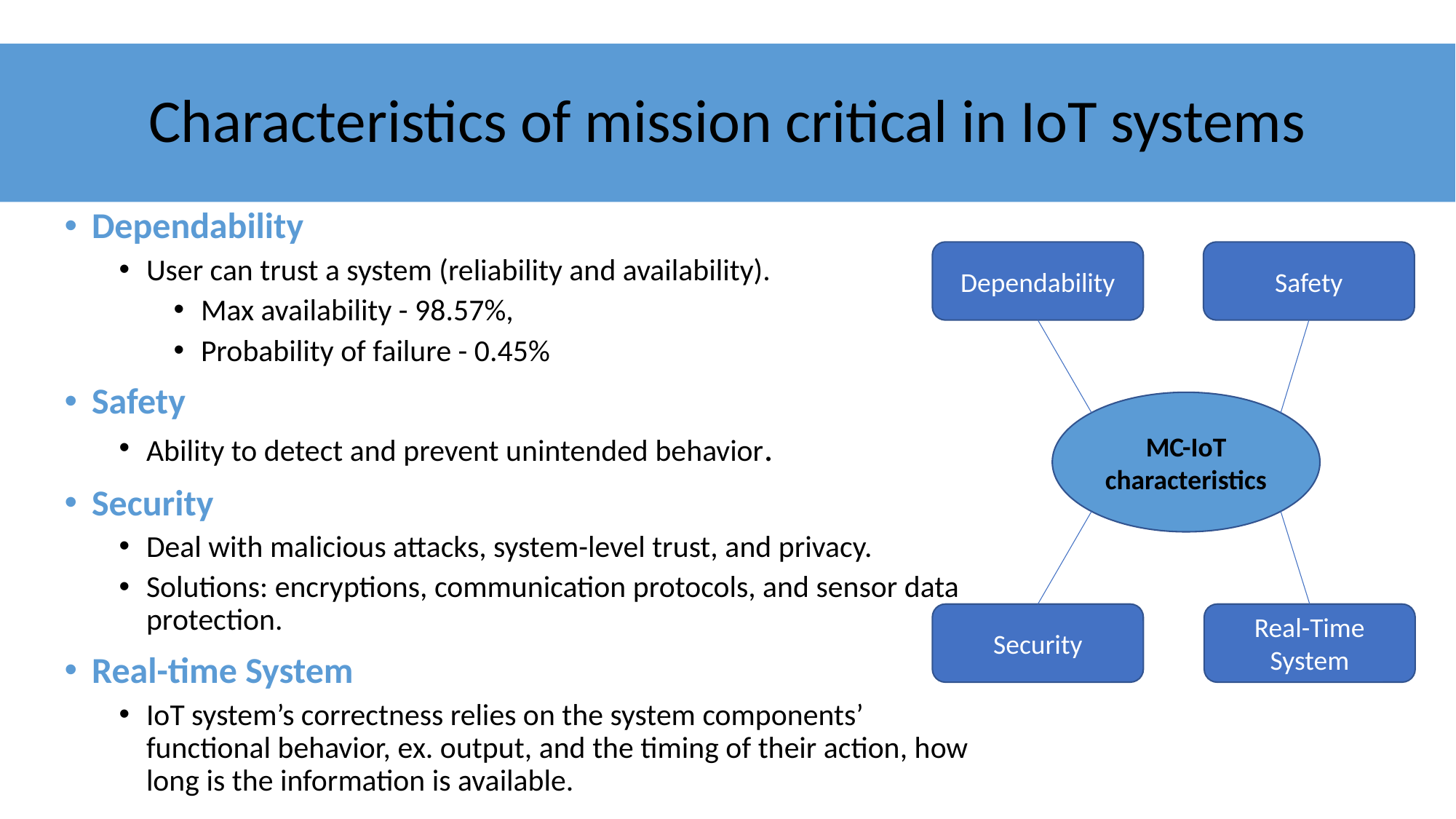

# Characteristics of mission critical in IoT systems
Dependability
User can trust a system (reliability and availability).
Max availability - 98.57%,
Probability of failure - 0.45%
Safety
Ability to detect and prevent unintended behavior.
Security
Deal with malicious attacks, system-level trust, and privacy.
Solutions: encryptions, communication protocols, and sensor data protection.
Real-time System
IoT system’s correctness relies on the system components’ functional behavior, ex. output, and the timing of their action, how long is the information is available.
Dependability
Safety
MC-IoT characteristics
Security
Real-Time System